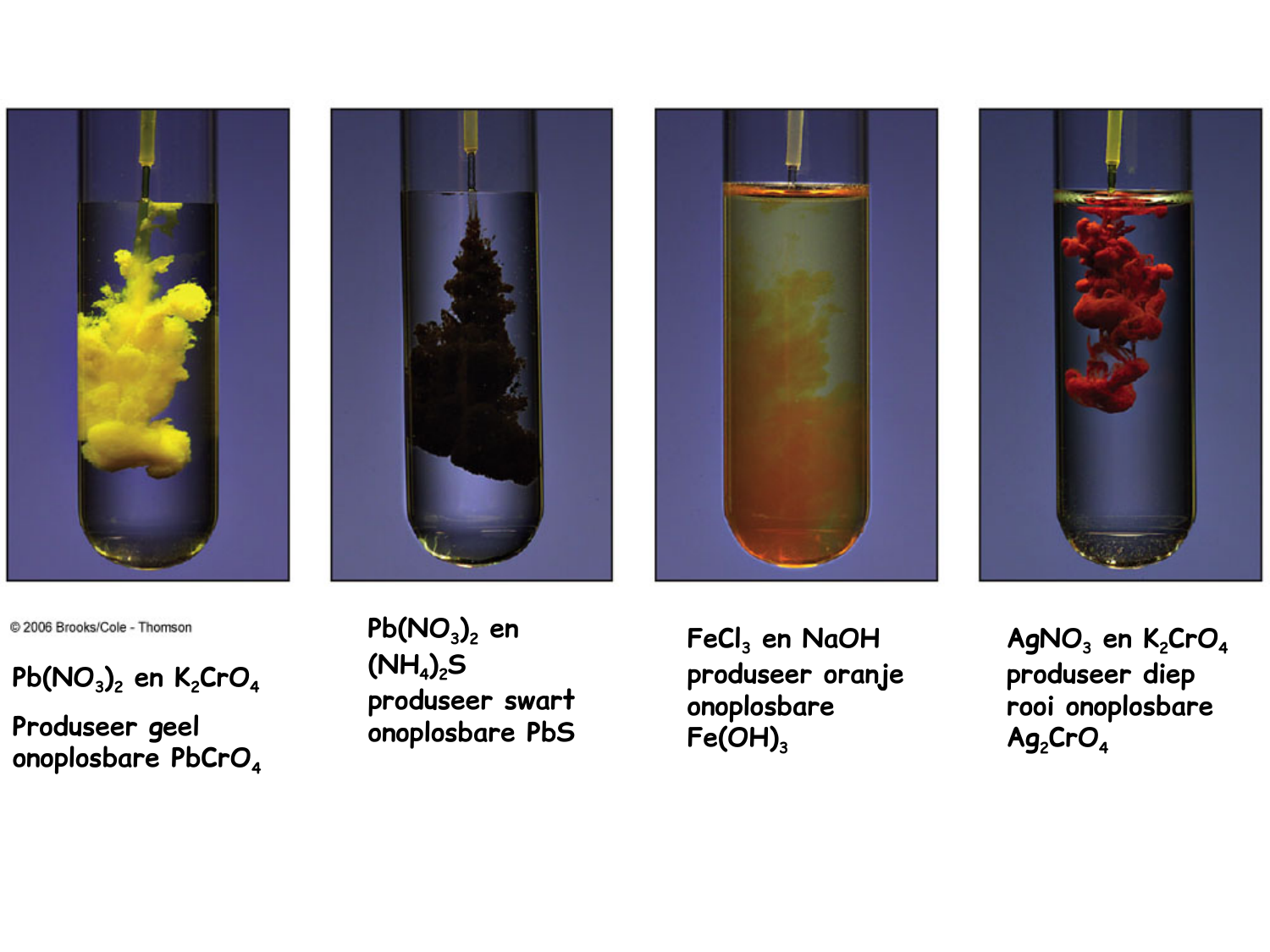

Pb(NO3)2 en (NH4)2S produseer swart onoplosbare PbS
FeCl3 en NaOH produseer oranje onoplosbare Fe(OH)3
AgNO3 en K2CrO4 produseer diep rooi onoplosbare Ag2CrO4
Pb(NO3)2 en K2CrO4
Produseer geel onoplosbare PbCrO4